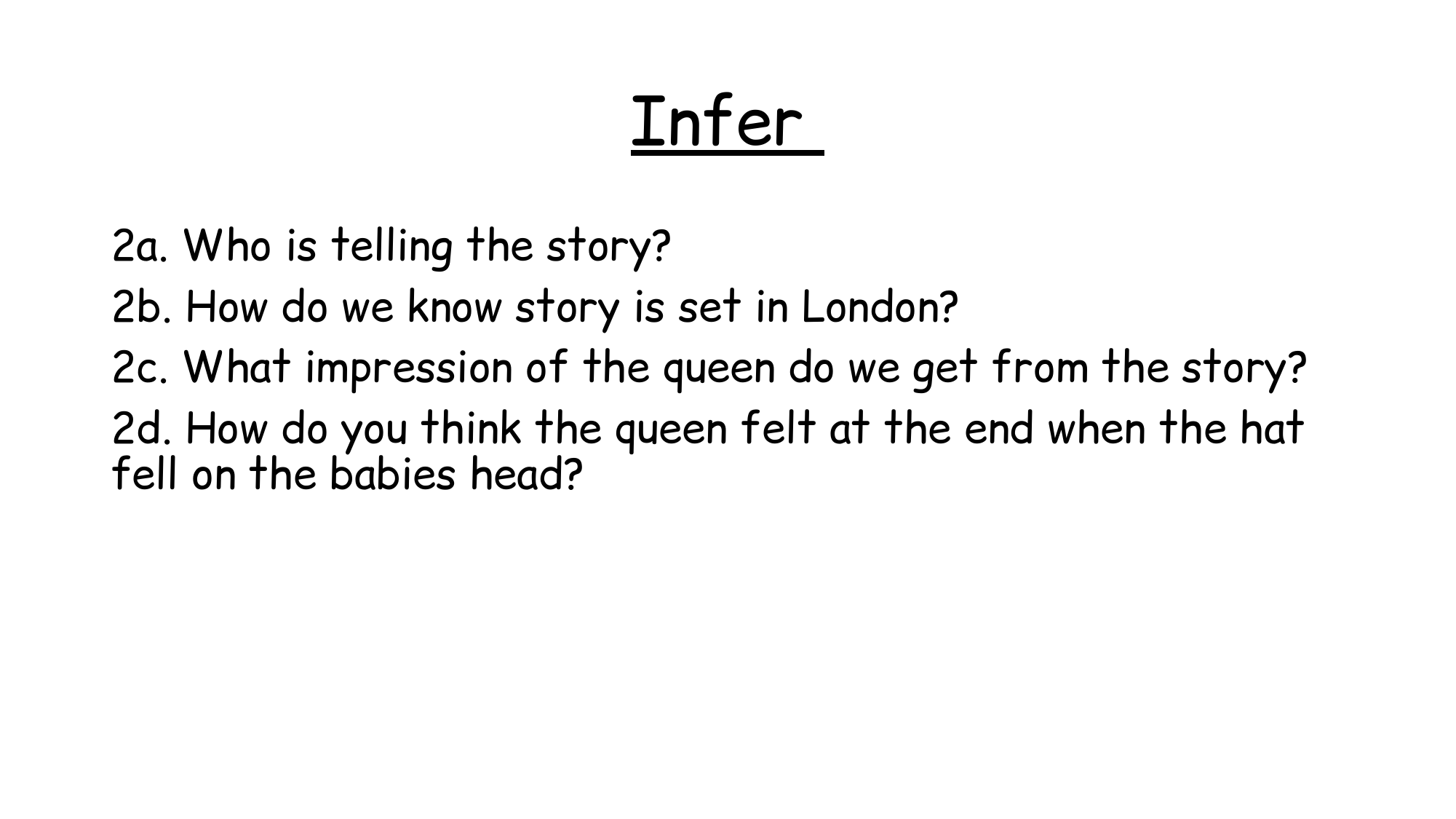

# Infer
2a. Who is telling the story?
2b. How do we know story is set in London?
2c. What impression of the queen do we get from the story?
2d. How do you think the queen felt at the end when the hat fell on the babies head?